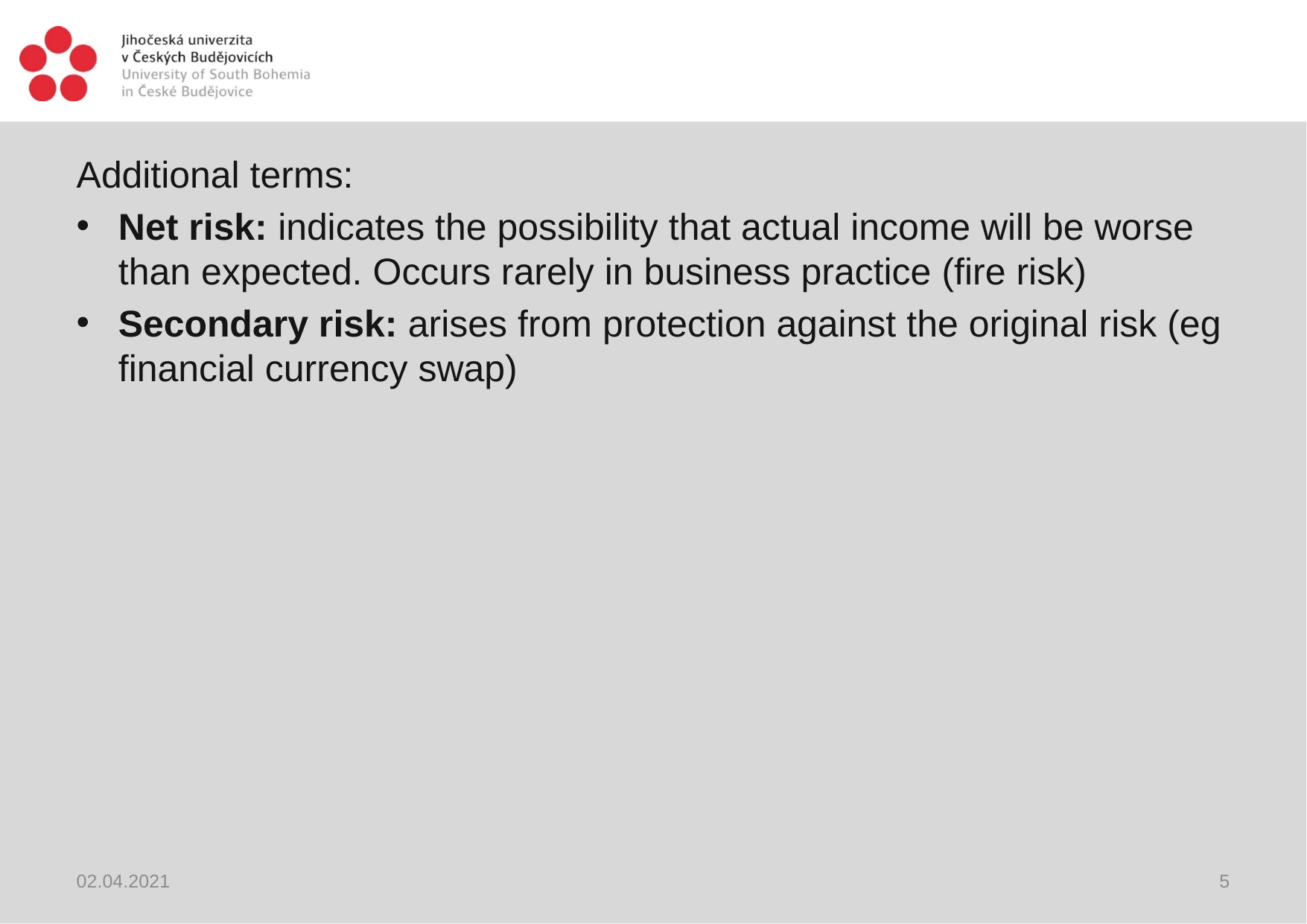

#
Additional terms:
Net risk: indicates the possibility that actual income will be worse than expected. Occurs rarely in business practice (fire risk)
Secondary risk: arises from protection against the original risk (eg financial currency swap)

02.04.2021
5